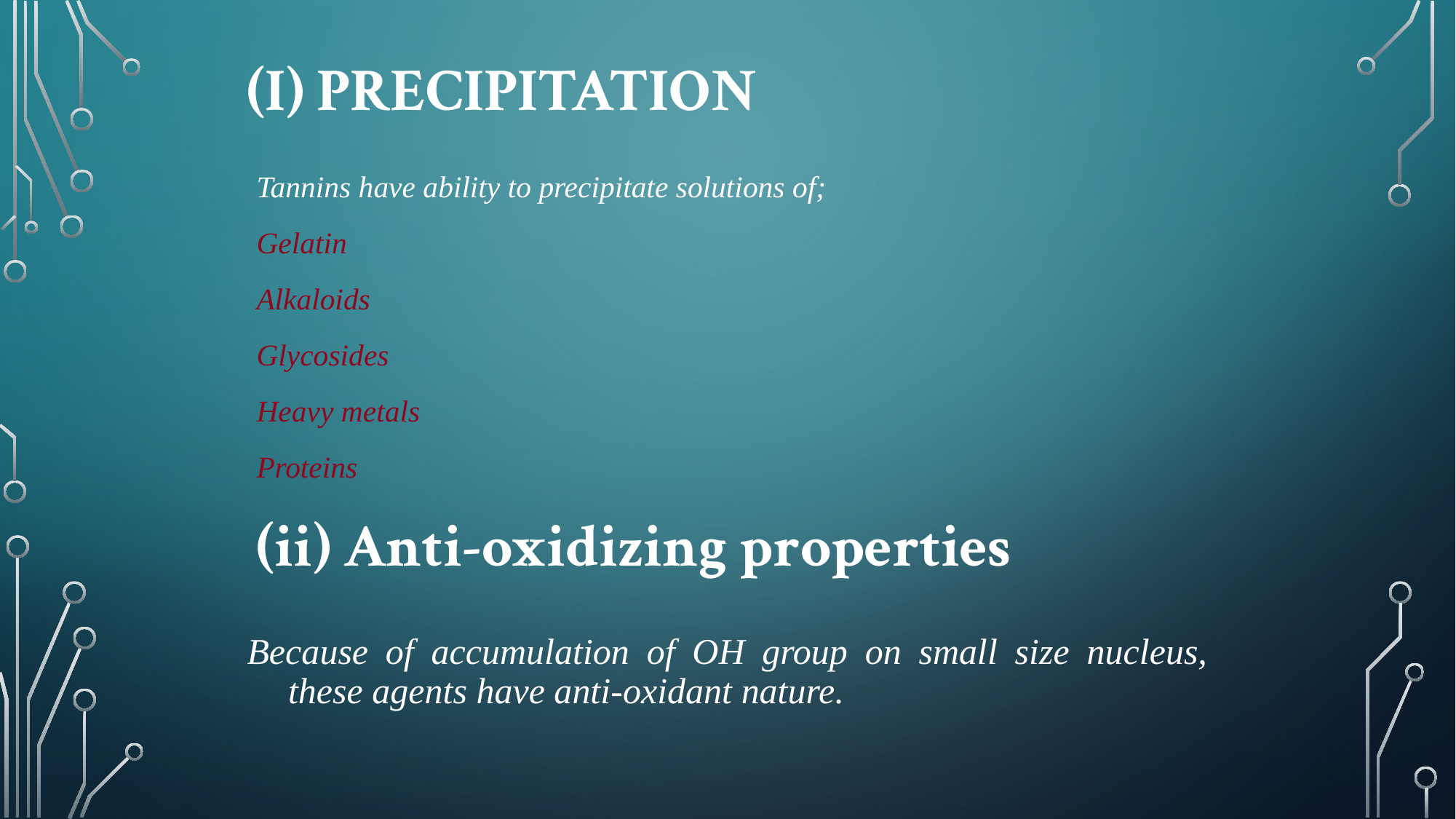

# (i) Precipitation
Tannins have ability to precipitate solutions of;
Gelatin
Alkaloids
Glycosides
Heavy metals
Proteins
(ii) Anti-oxidizing properties
Because of accumulation of OH group on small size nucleus, these agents have anti-oxidant nature.